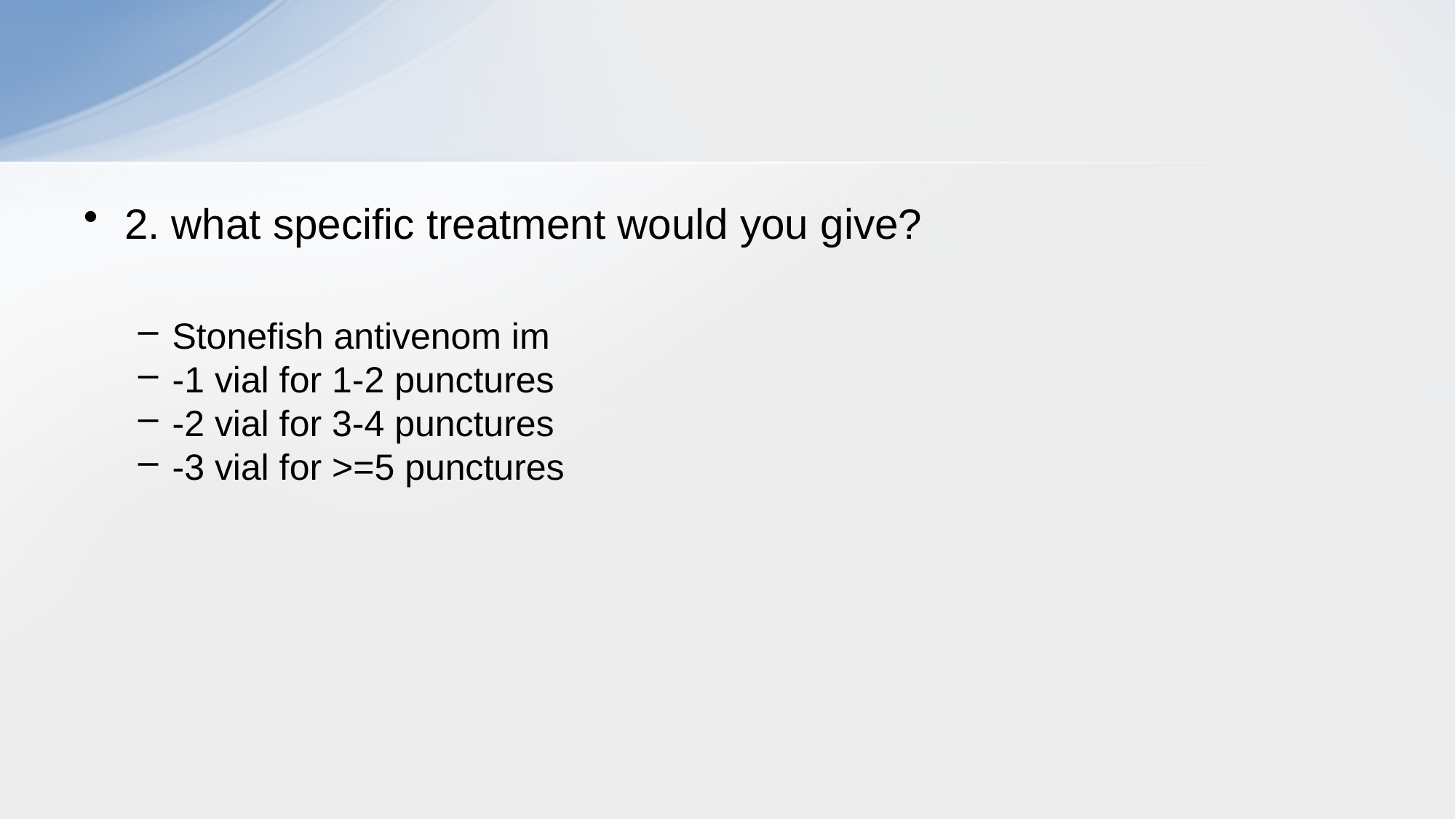

#
2. what specific treatment would you give?

Stonefish antivenom im
-1 vial for 1-2 punctures
-2 vial for 3-4 punctures
-3 vial for >=5 punctures